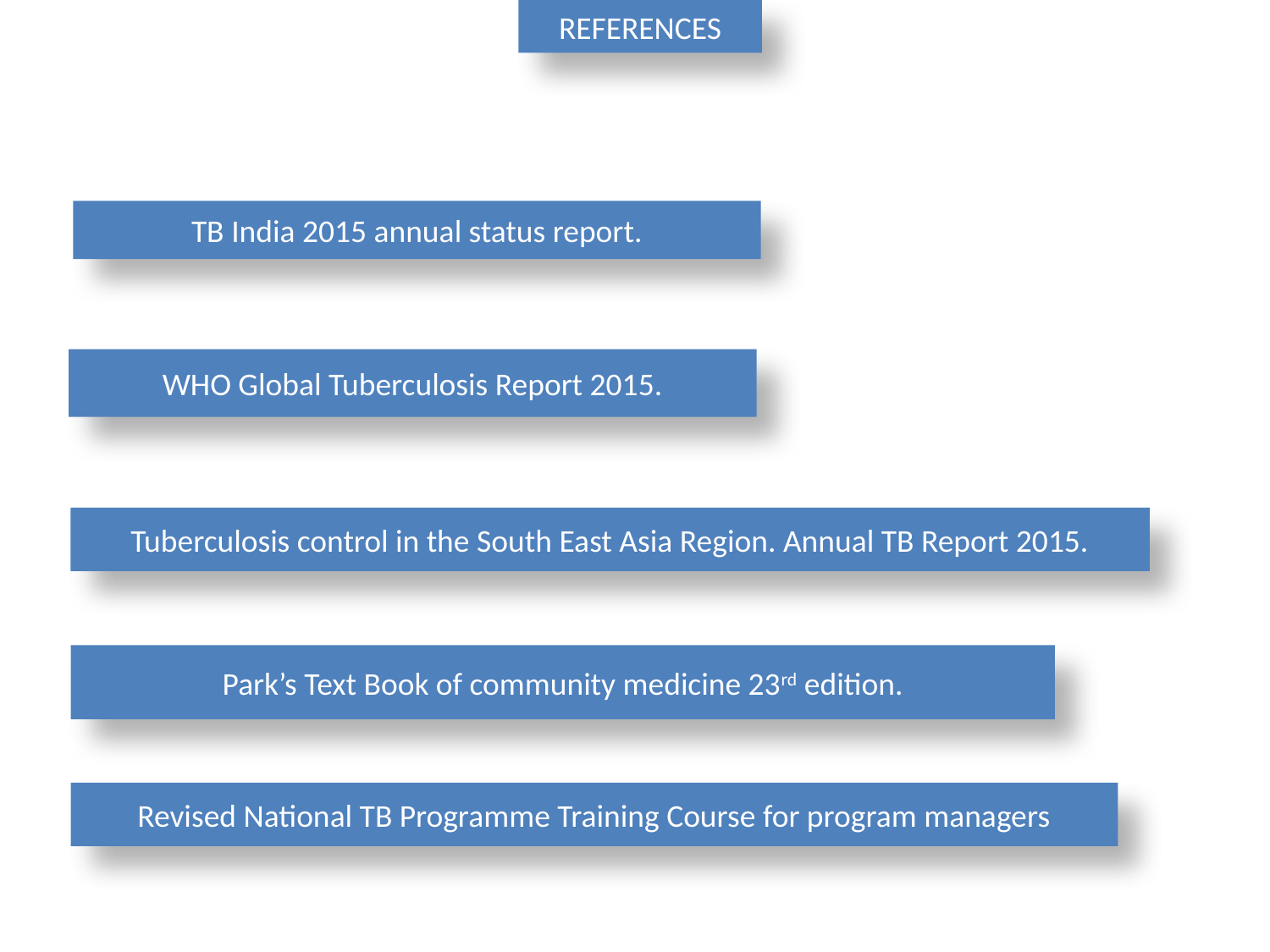

REFERENCES
TB India 2015 annual status report.
WHO Global Tuberculosis Report 2015.
Tuberculosis control in the South East Asia Region. Annual TB Report 2015.
Park’s Text Book of community medicine 23rd edition.
Revised National TB Programme Training Course for program managers